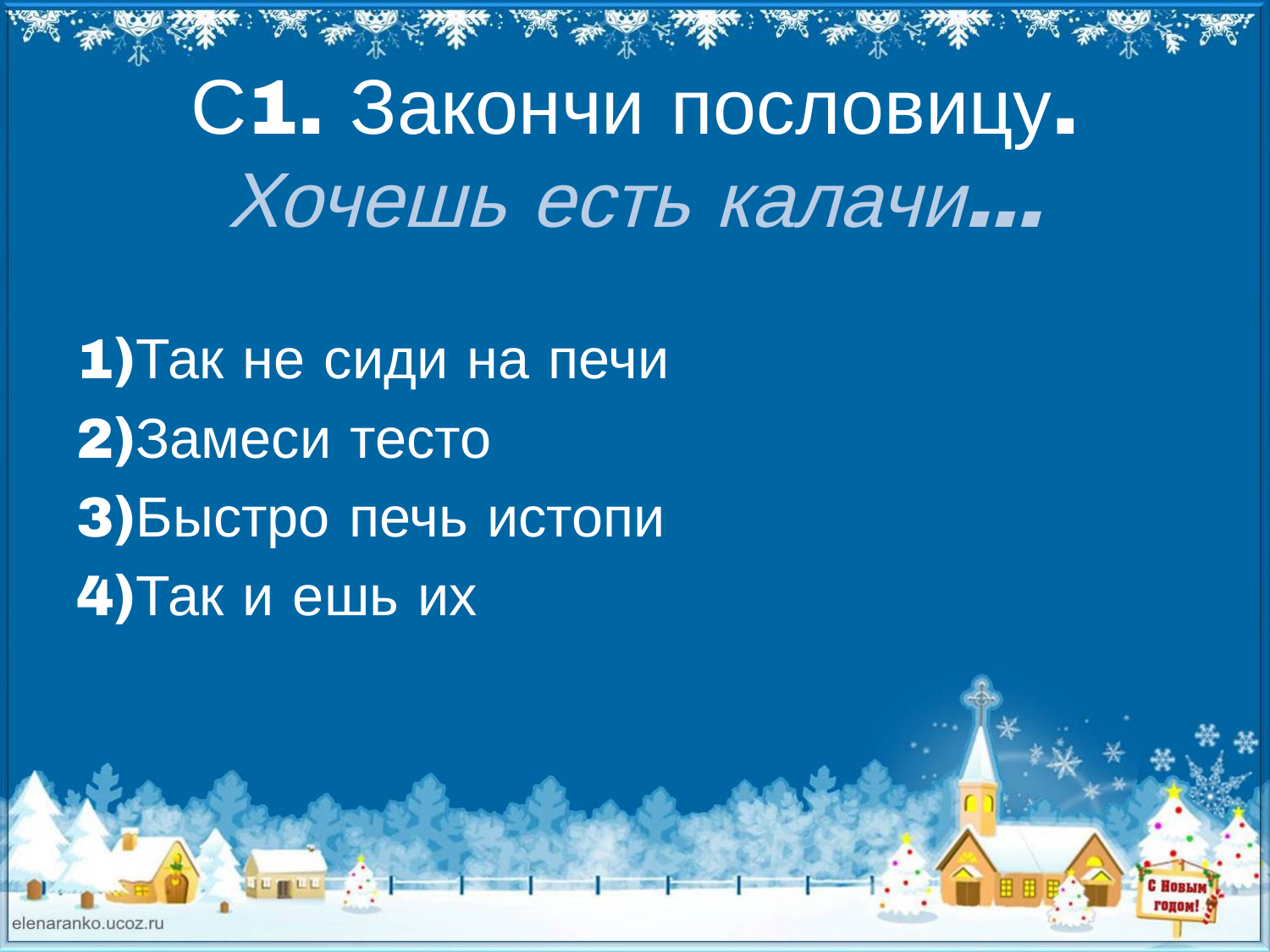

# С1. Закончи пословицу. Хочешь есть калачи…
Так не сиди на печи
Замеси тесто
Быстро печь истопи
Так и ешь их